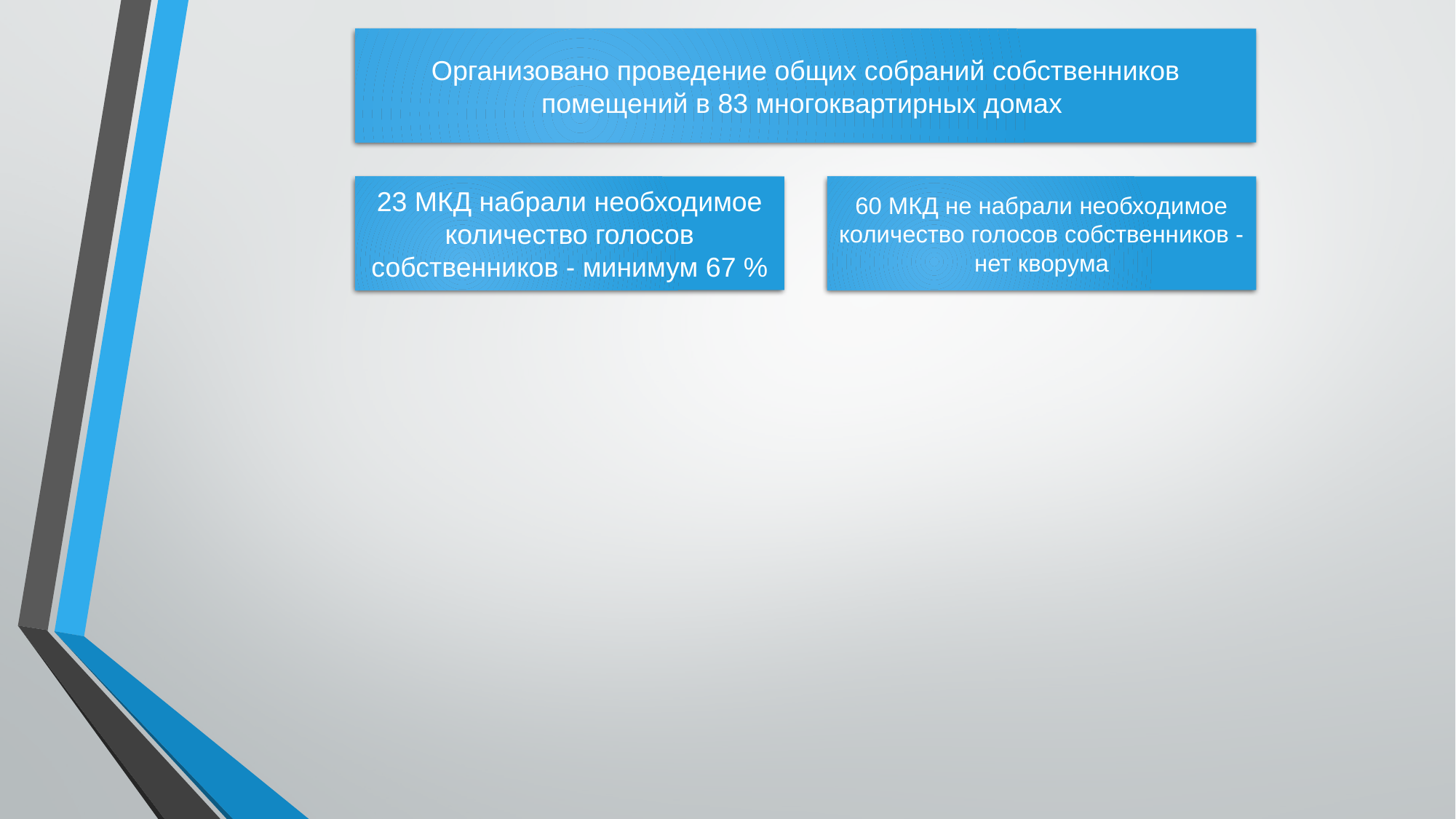

Организовано проведение общих собраний собственников помещений в 83 многоквартирных домах
23 МКД набрали необходимое количество голосов собственников - минимум 67 %
60 МКД не набрали необходимое количество голосов собственников -
нет кворума